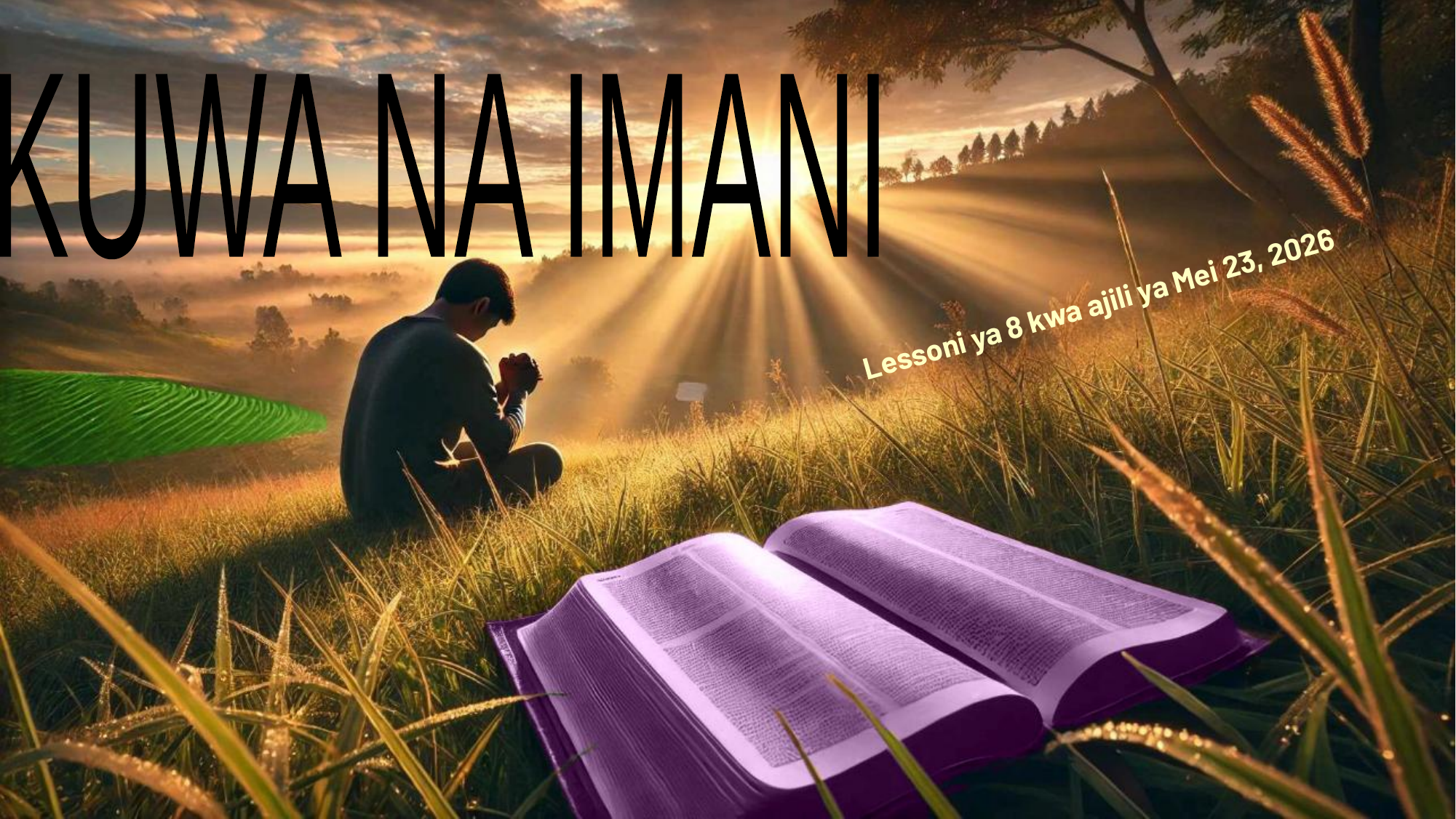

KUWA NA IMANI
Lessoni ya 8 kwa ajili ya Mei 23, 2026